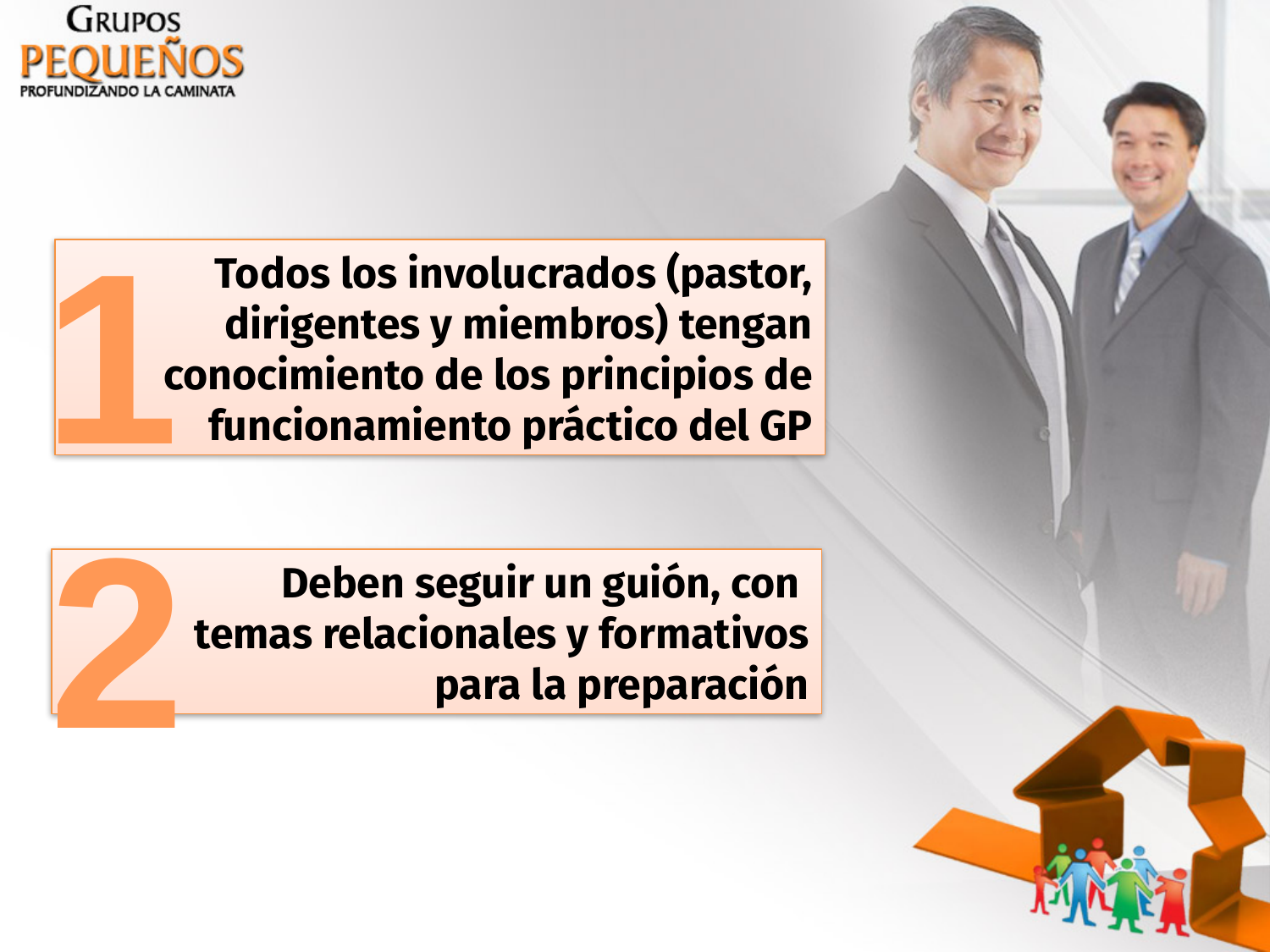

1
Todos los involucrados (pastor, dirigentes y miembros) tengan conocimiento de los principios de funcionamiento práctico del GP
2
   	Deben seguir un guión, con 	temas relacionales y formativos para la preparación